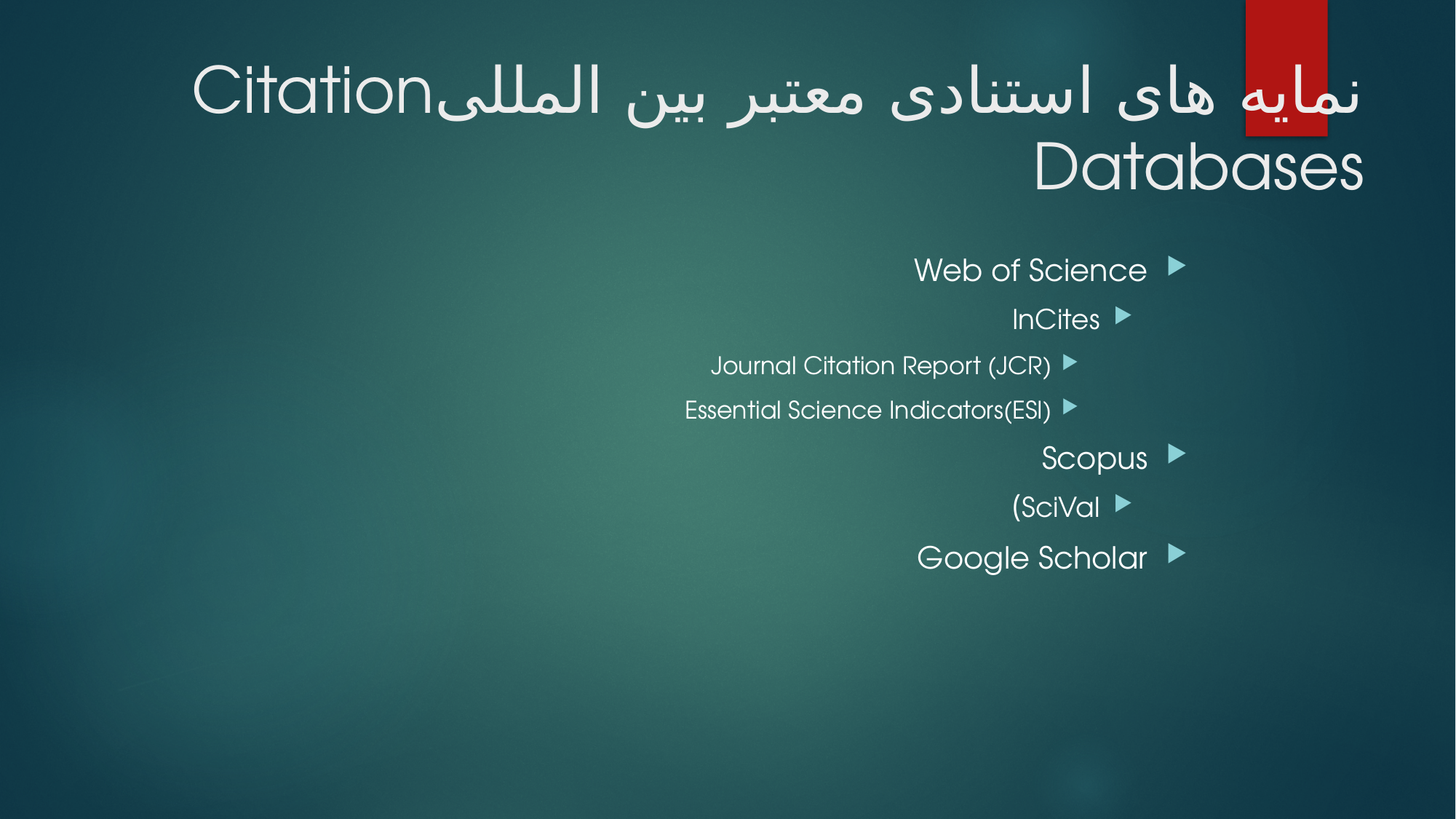

# نمایه های استنادی معتبر بین المللیCitation Databases
Web of Science
InCites
Journal Citation Report (JCR)
Essential Science Indicators(ESI)
Scopus
SciVal)
Google Scholar